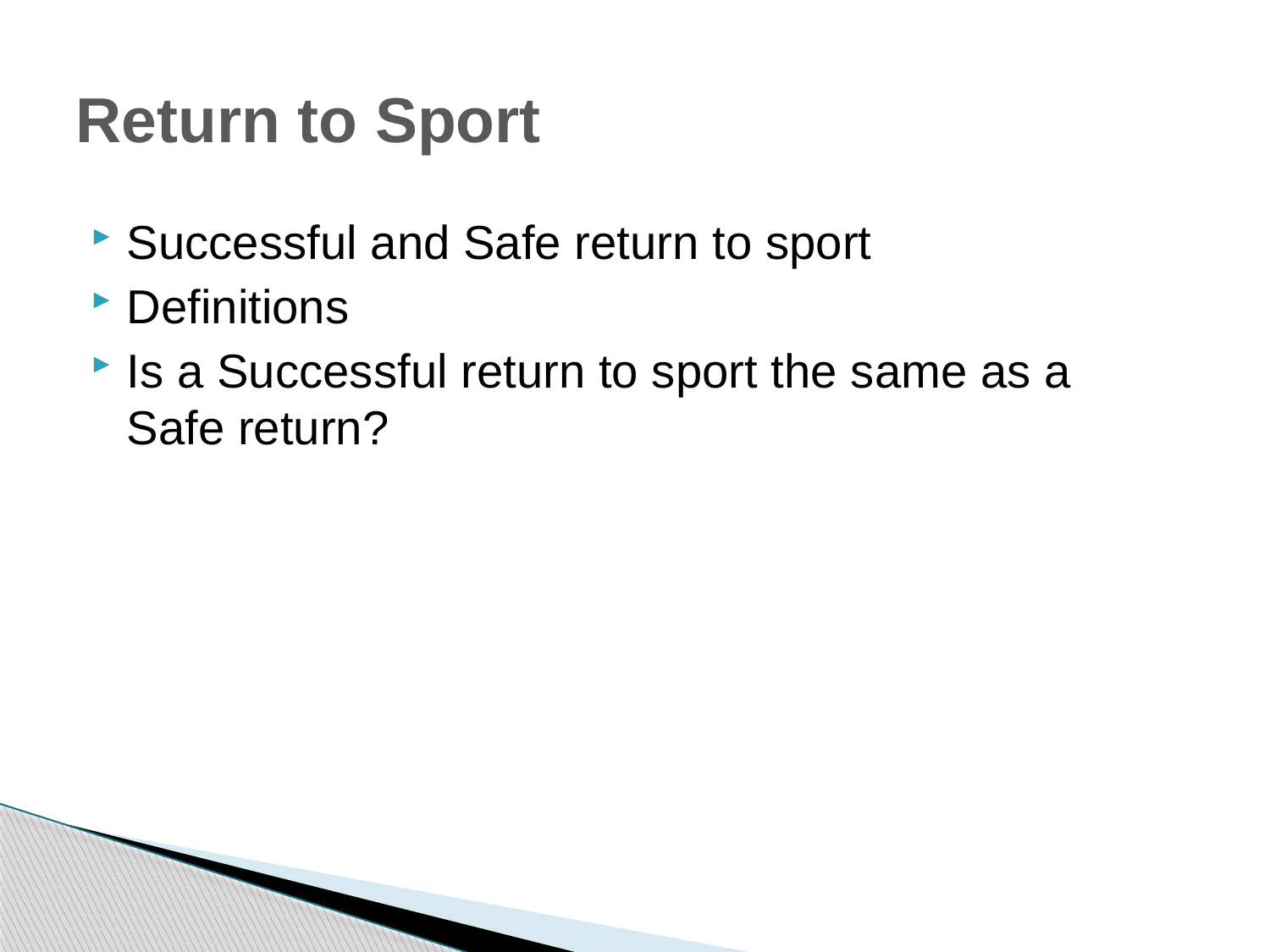

# Return to Sport
Successful and Safe return to sport
Definitions
Is a Successful return to sport the same as a  Safe return?